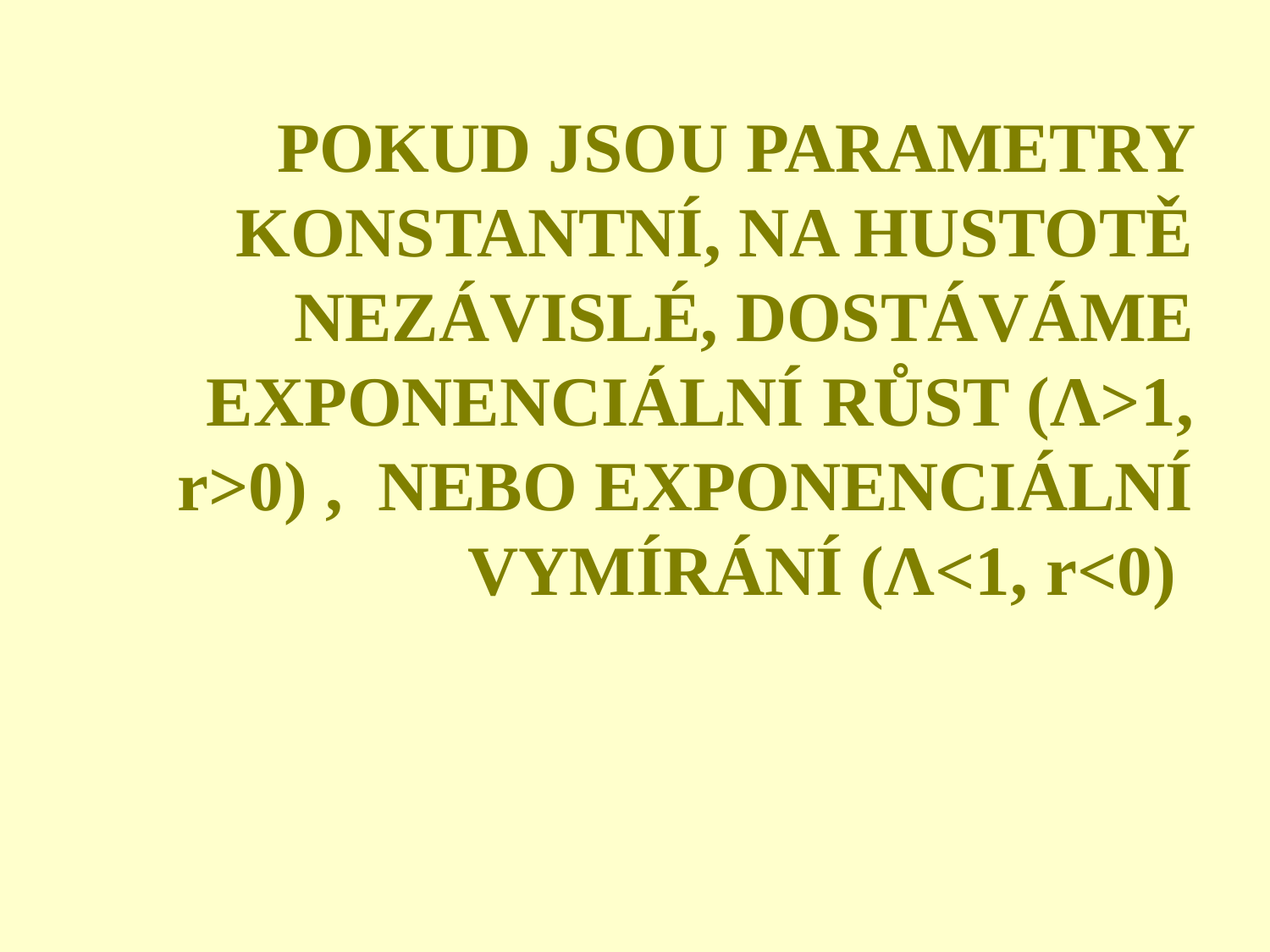

# Pokud jsou parametry konstantní, na hustotě nezávislé, dostáváme exponenciální růst (λ>1, r>0) ,  nebo exponenciální vymírání (λ<1, r<0)